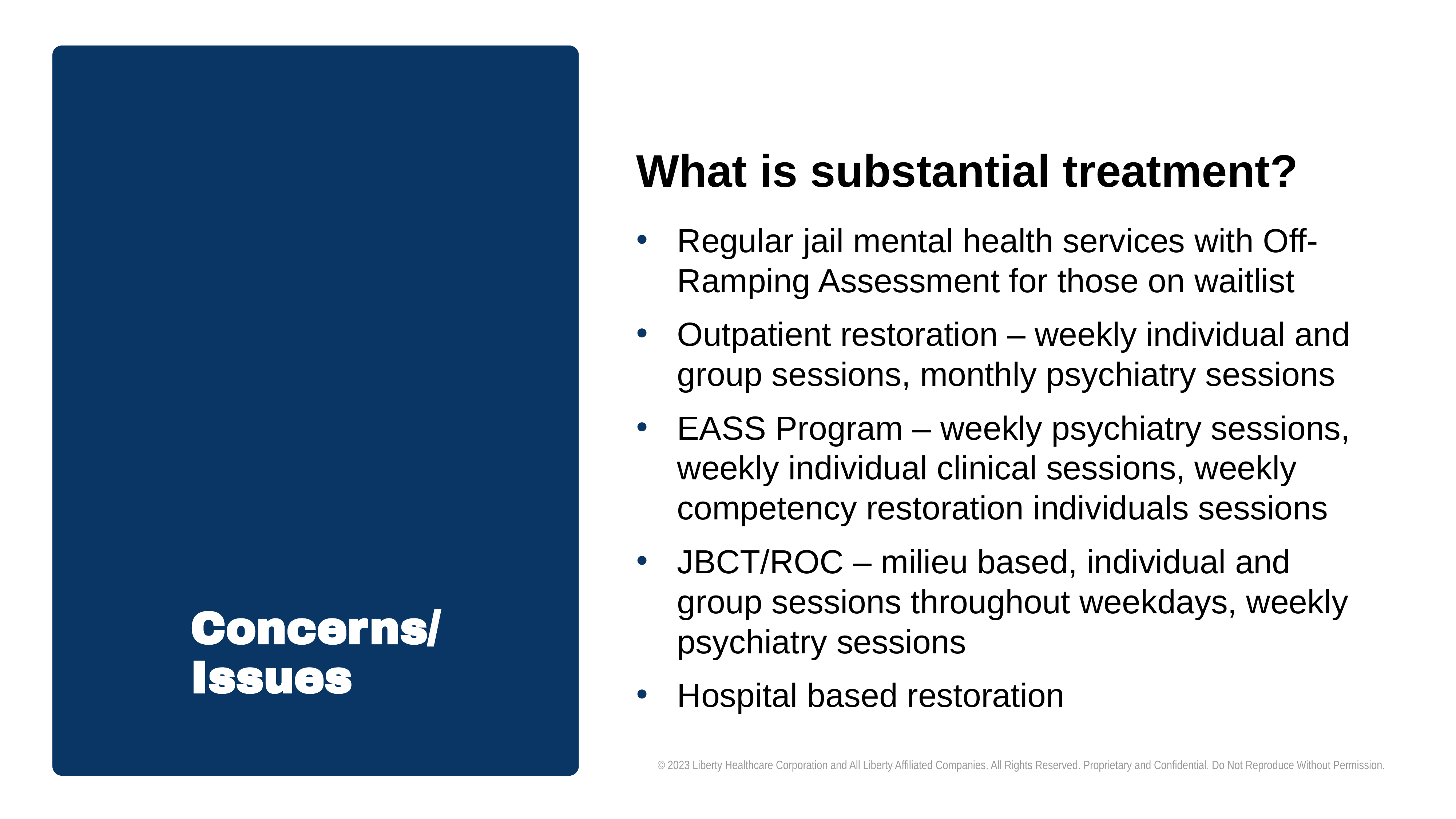

What is substantial treatment?
Regular jail mental health services with Off-Ramping Assessment for those on waitlist
Outpatient restoration – weekly individual and group sessions, monthly psychiatry sessions
EASS Program – weekly psychiatry sessions, weekly individual clinical sessions, weekly competency restoration individuals sessions
JBCT/ROC – milieu based, individual and group sessions throughout weekdays, weekly psychiatry sessions
Hospital based restoration

# Concerns/Issues
© 2023 Liberty Healthcare Corporation and All Liberty Affiliated Companies. All Rights Reserved. Proprietary and Confidential. Do Not Reproduce Without Permission.